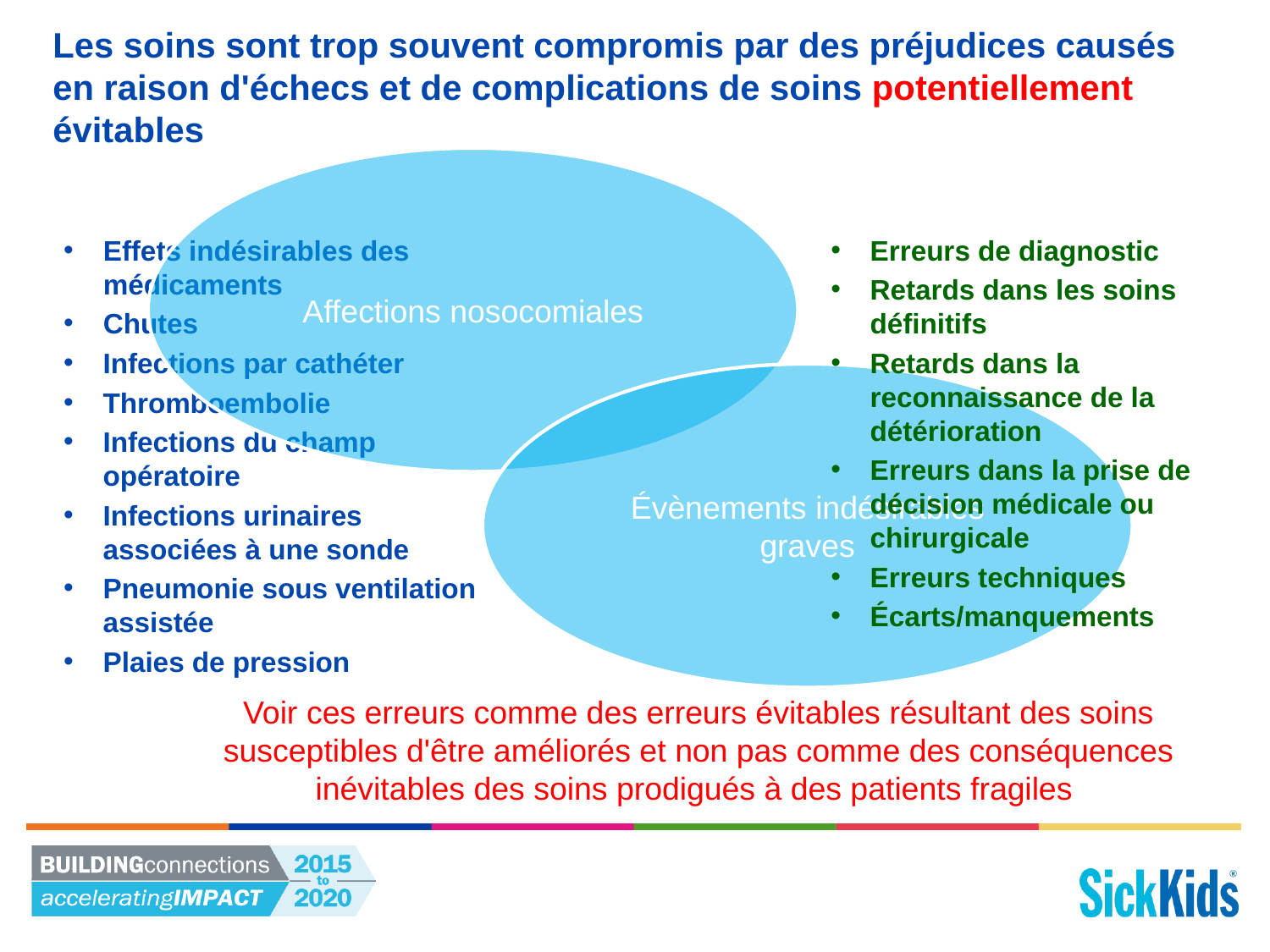

# Les soins sont trop souvent compromis par des préjudices causés en raison d'échecs et de complications de soins potentiellement évitables
Affections nosocomiales
Effets indésirables des médicaments
Chutes
Infections par cathéter
Thromboembolie
Infections du champ opératoire
Infections urinaires associées à une sonde
Pneumonie sous ventilation assistée
Plaies de pression

Erreurs de diagnostic
Retards dans les soins définitifs
Retards dans la reconnaissance de la détérioration
Erreurs dans la prise de décision médicale ou chirurgicale
Erreurs techniques
Écarts/manquements

Voir ces erreurs comme des erreurs évitables résultant des soins susceptibles d'être améliorés et non pas comme des conséquences inévitables des soins prodigués à des patients fragiles